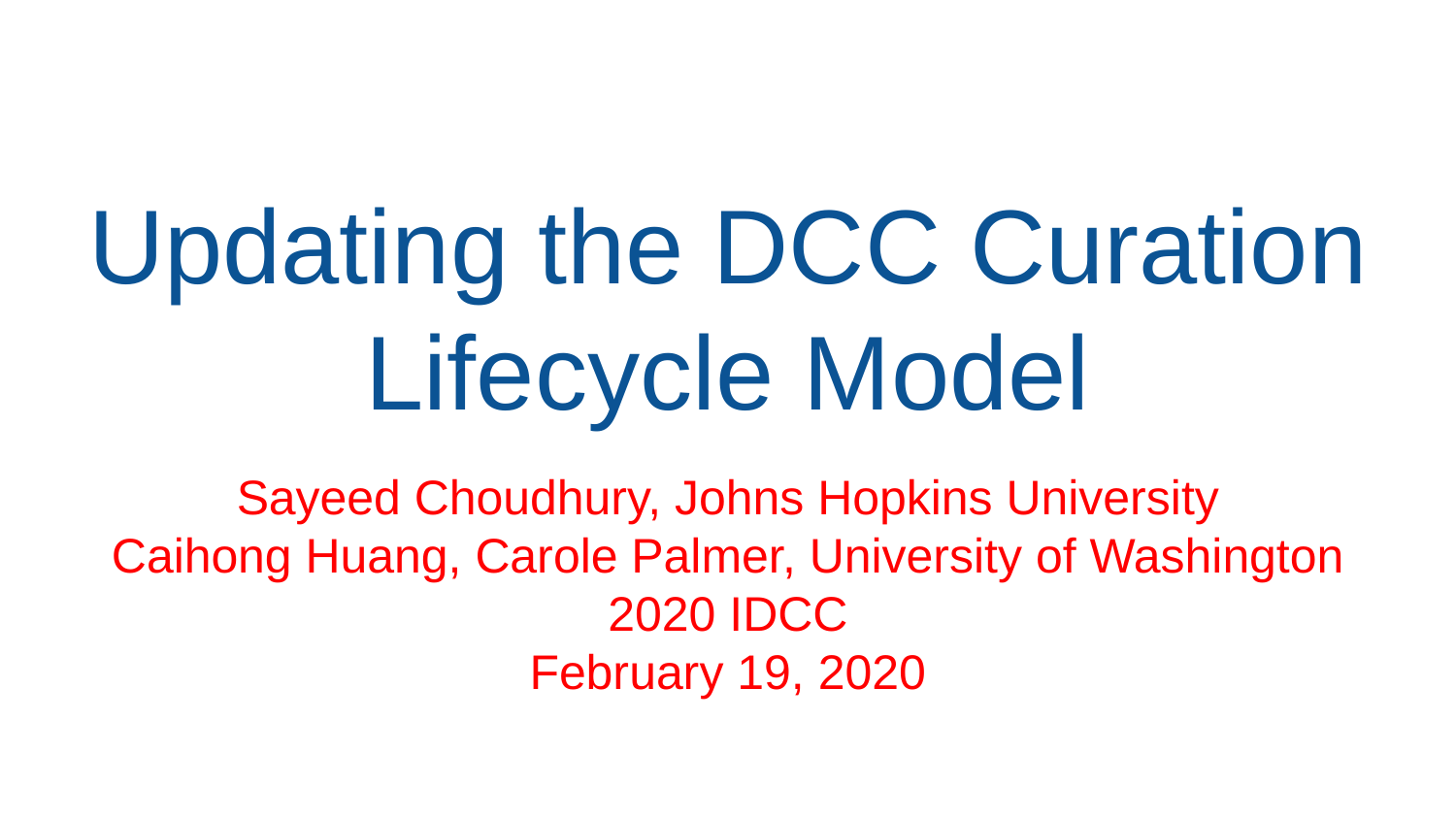

# Updating the DCC Curation Lifecycle Model
Sayeed Choudhury, Johns Hopkins University
Caihong Huang, Carole Palmer, University of Washington
2020 IDCC
February 19, 2020